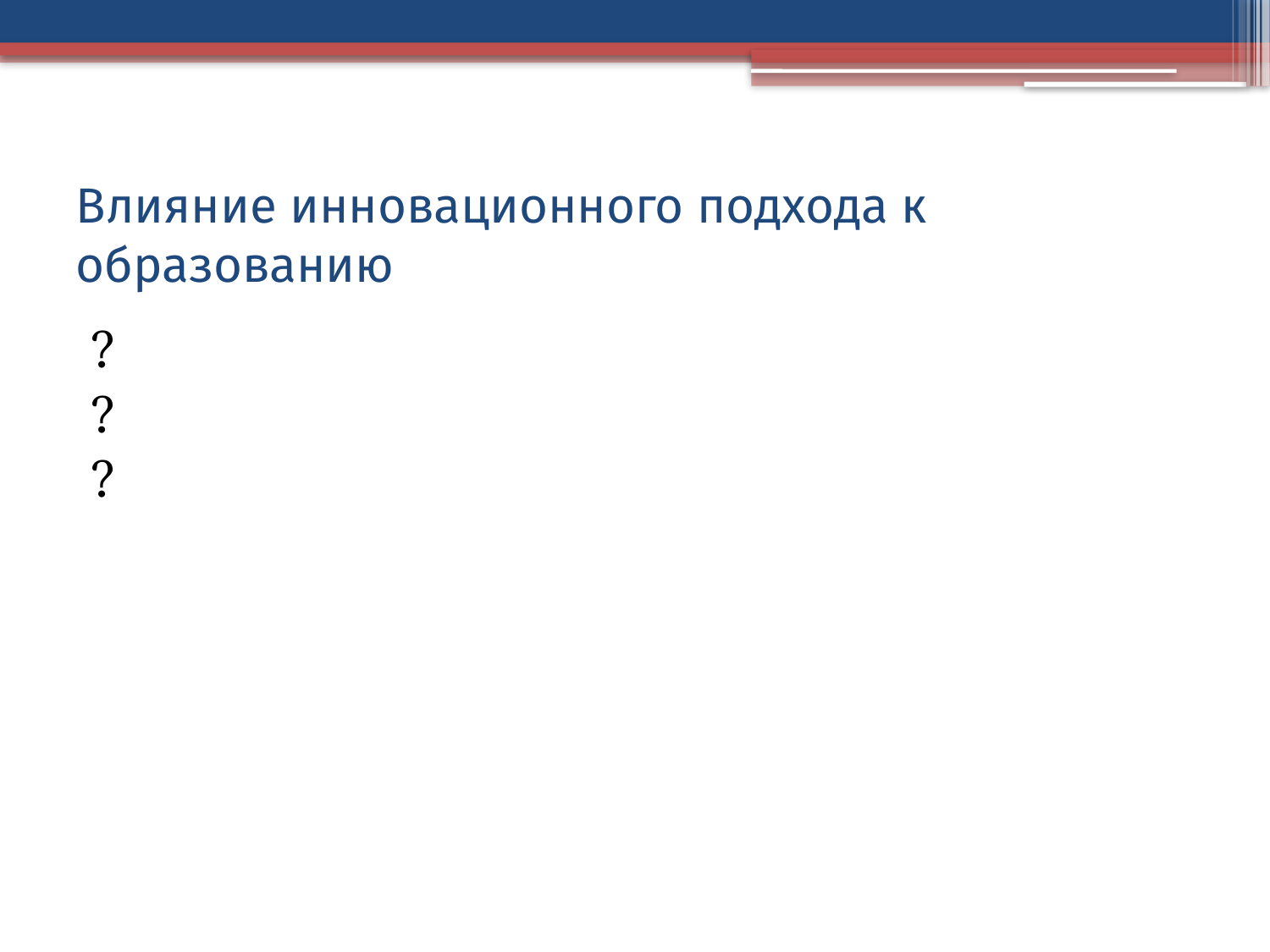

# Влияние инновационного подхода к образованию
?
?
?